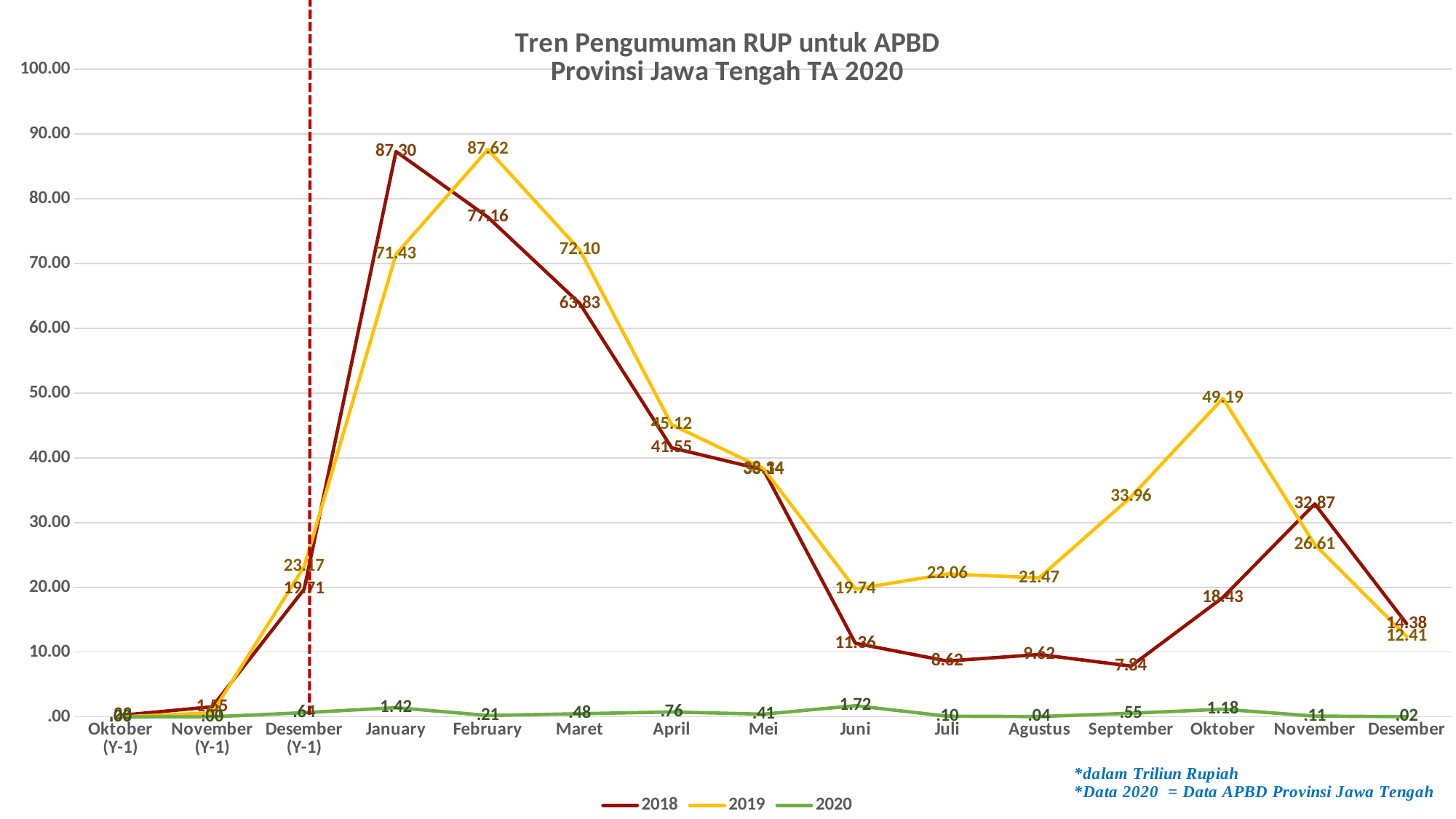

### Chart: Tren Pengumuman RUP untuk APBD
Provinsi Jawa Tengah TA 2020

| Category | 2018 | 2019 | 2020 |
|---|---|---|---|
| Oktober (Y-1) | 230385151593.0 | 3634618200.0 | 0.0 |
| November (Y-1) | 1547210580725.0 | 608883266460.0 | 4000000000.0 |
| Desember (Y-1) | 19713463782765.0 | 23170325429177.0 | 638774262821.0 |
| January | 87301262865995.0 | 71426951297923.0 | 1415248410355.0 |
| February | 77161452174054.0 | 87615907647425.0 | 206523079870.0 |
| Maret | 63826665902116.0 | 72097199810594.0 | 479809136973.0 |
| April | 41550410010248.0 | 45123833035847.0 | 755735335778.0 |
| Mei | 38143347036458.0 | 38336743142092.0 | 411564529252.0 |
| Juni | 11361361134488.0 | 19737336884551.0 | 1722883336385.0 |
| Juli | 8615532630820.0 | 22060196011004.0 | 99574911333.0 |
| Agustus | 9621091466542.0 | 21468446996309.0 | 41071800441.0 |
| September | 7836827844394.0 | 33955972638060.0 | 554378439666.0 |
| Oktober | 18434714776007.0 | 49186413447398.0 | 1176058382313.0 |
| November | 32874082184865.0 | 26606930929343.0 | 113359001506.0 |
| Desember | 14379450945036.0 | 12412051633516.0 | 23953753000.0 |